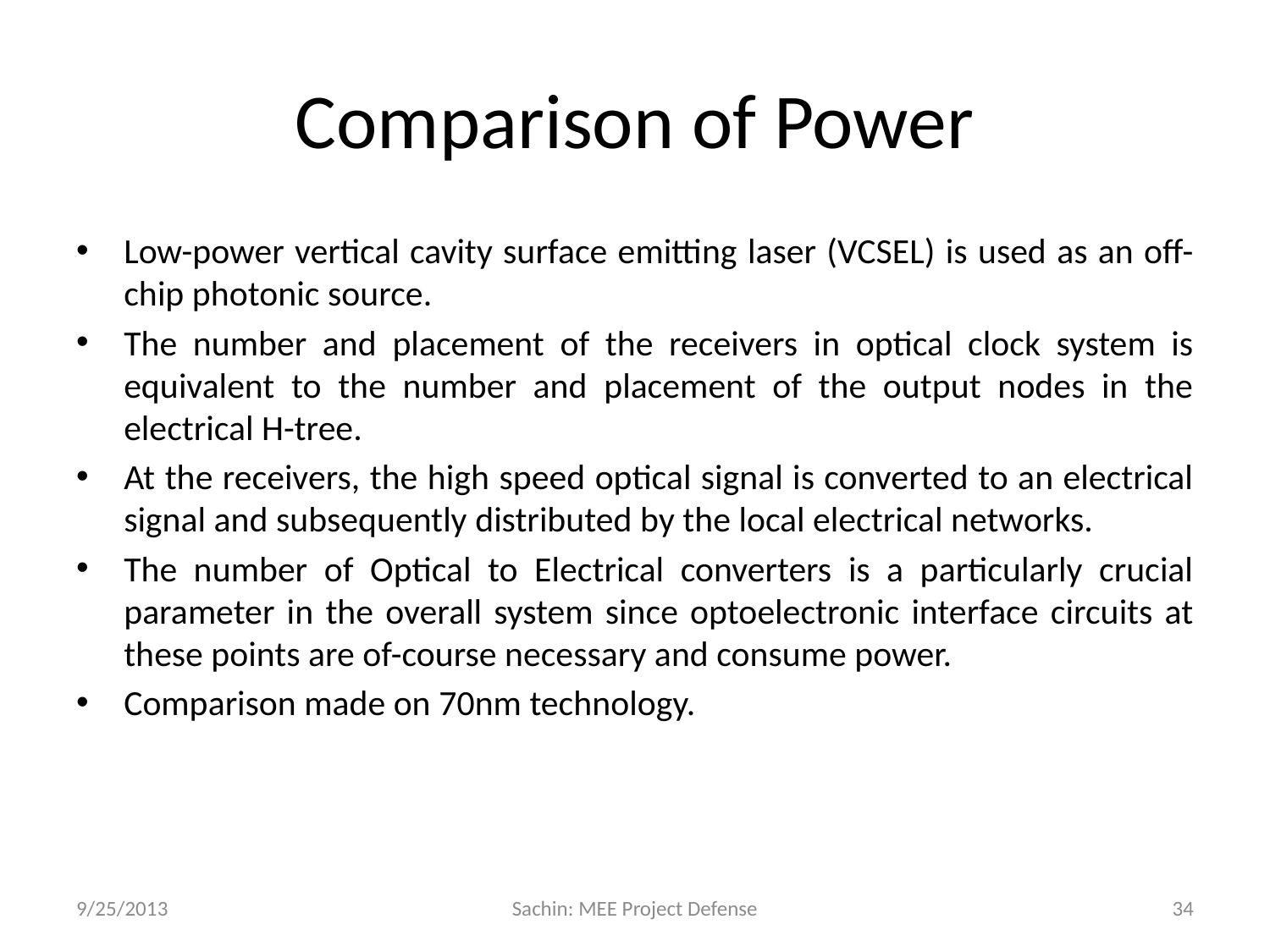

# Comparison of Power
Low-power vertical cavity surface emitting laser (VCSEL) is used as an off-chip photonic source.
The number and placement of the receivers in optical clock system is equivalent to the number and placement of the output nodes in the electrical H-tree.
At the receivers, the high speed optical signal is converted to an electrical signal and subsequently distributed by the local electrical networks.
The number of Optical to Electrical converters is a particularly crucial parameter in the overall system since optoelectronic interface circuits at these points are of-course necessary and consume power.
Comparison made on 70nm technology.
9/25/2013
Sachin: MEE Project Defense
34